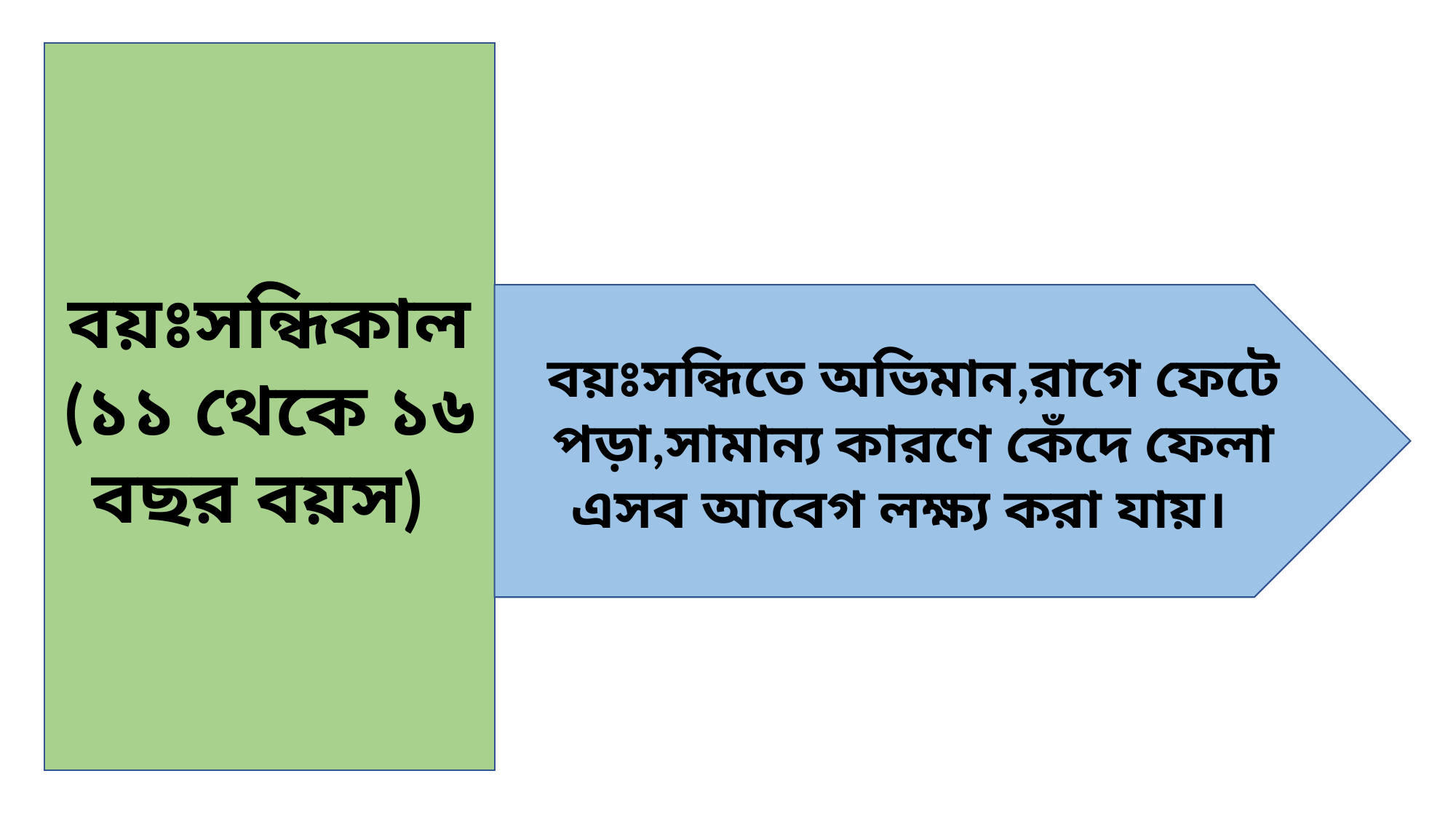

বয়ঃসন্ধিকাল (১১ থেকে ১৬ বছর বয়স)
বয়ঃসন্ধিতে অভিমান,রাগে ফেটে পড়া,সামান্য কারণে কেঁদে ফেলা এসব আবেগ লক্ষ্য করা যায়।